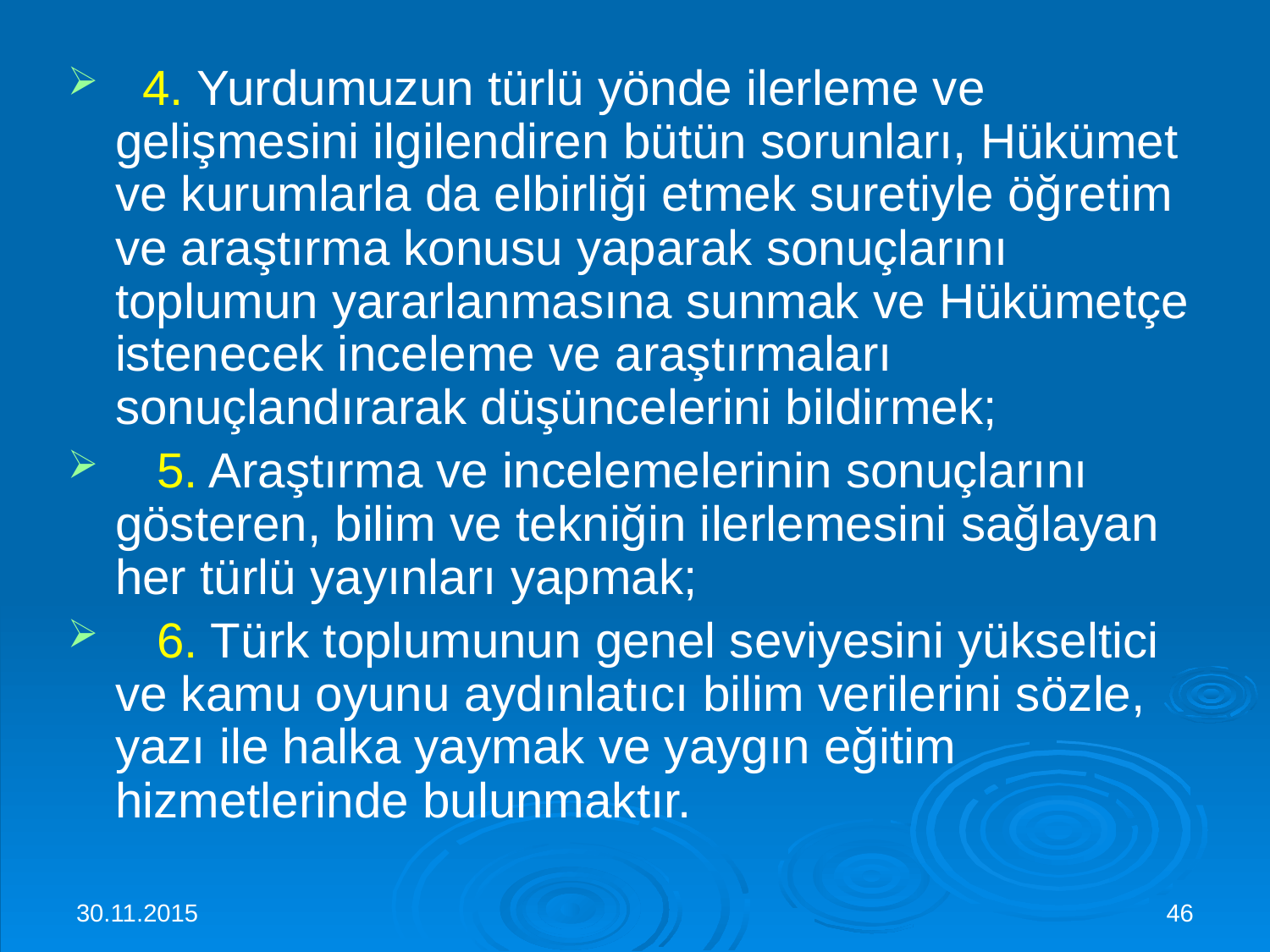

4. Yurdumuzun türlü yönde ilerleme ve gelişmesini ilgilendiren bütün sorunları, Hükümet ve kurumlarla da elbirliği etmek suretiyle öğretim ve araştırma konusu yaparak sonuçlarını toplumun yararlanmasına sunmak ve Hükümetçe istenecek inceleme ve araştırmaları sonuçlandırarak düşüncelerini bildirmek;
   5. Araştırma ve incelemelerinin sonuçlarını gösteren, bilim ve tekniğin ilerlemesini sağlayan her türlü yayınları yapmak;
   6. Türk toplumunun genel seviyesini yükseltici ve kamu oyunu aydınlatıcı bilim verilerini sözle, yazı ile halka yaymak ve yaygın eğitim hizmetlerinde bulunmaktır.
30.11.2015
46